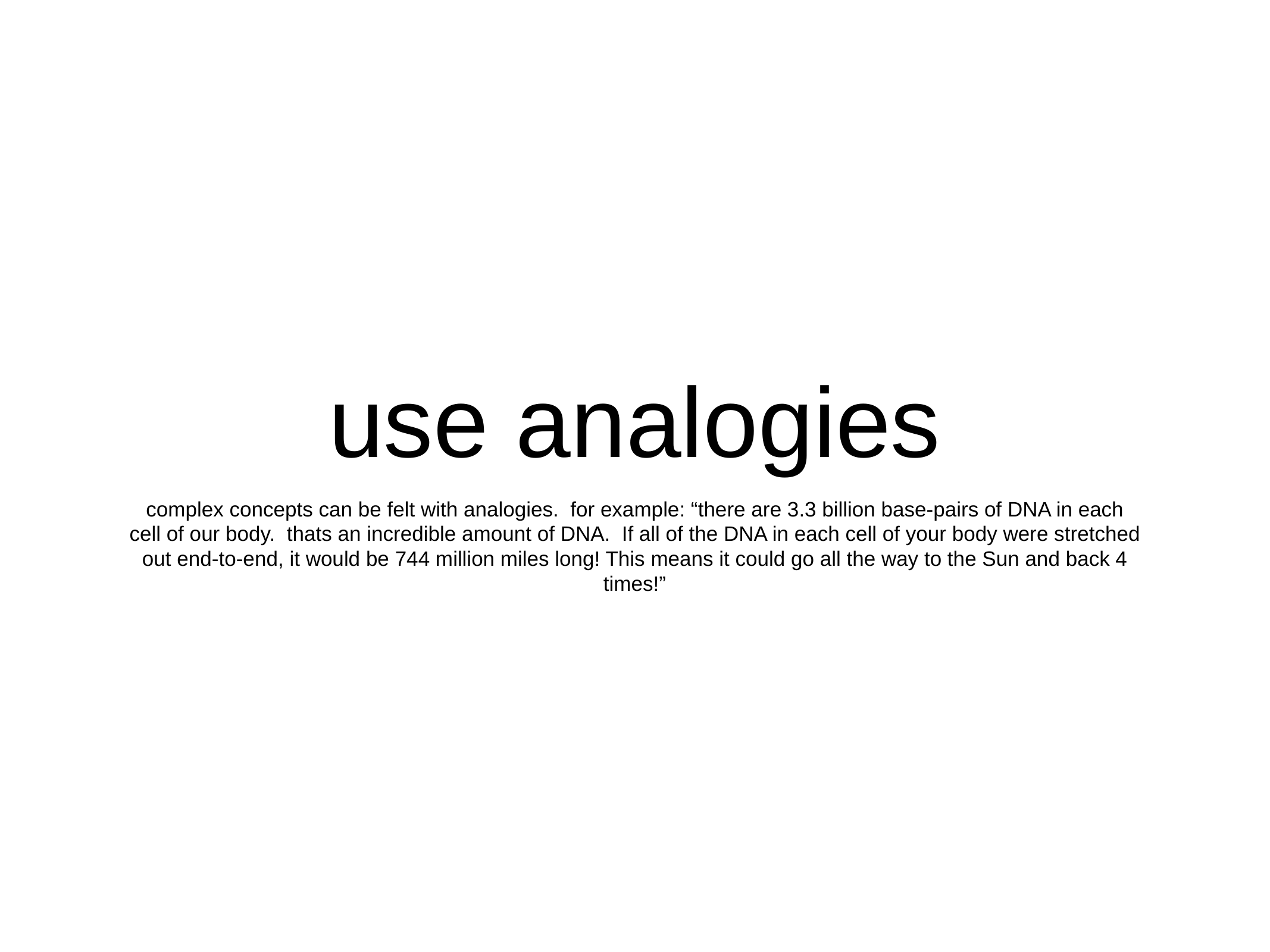

# use analogies
complex concepts can be felt with analogies.  for example: “there are 3.3 billion base-pairs of DNA in each cell of our body.  thats an incredible amount of DNA.  If all of the DNA in each cell of your body were stretched out end-to-end, it would be 744 million miles long! This means it could go all the way to the Sun and back 4 times!”